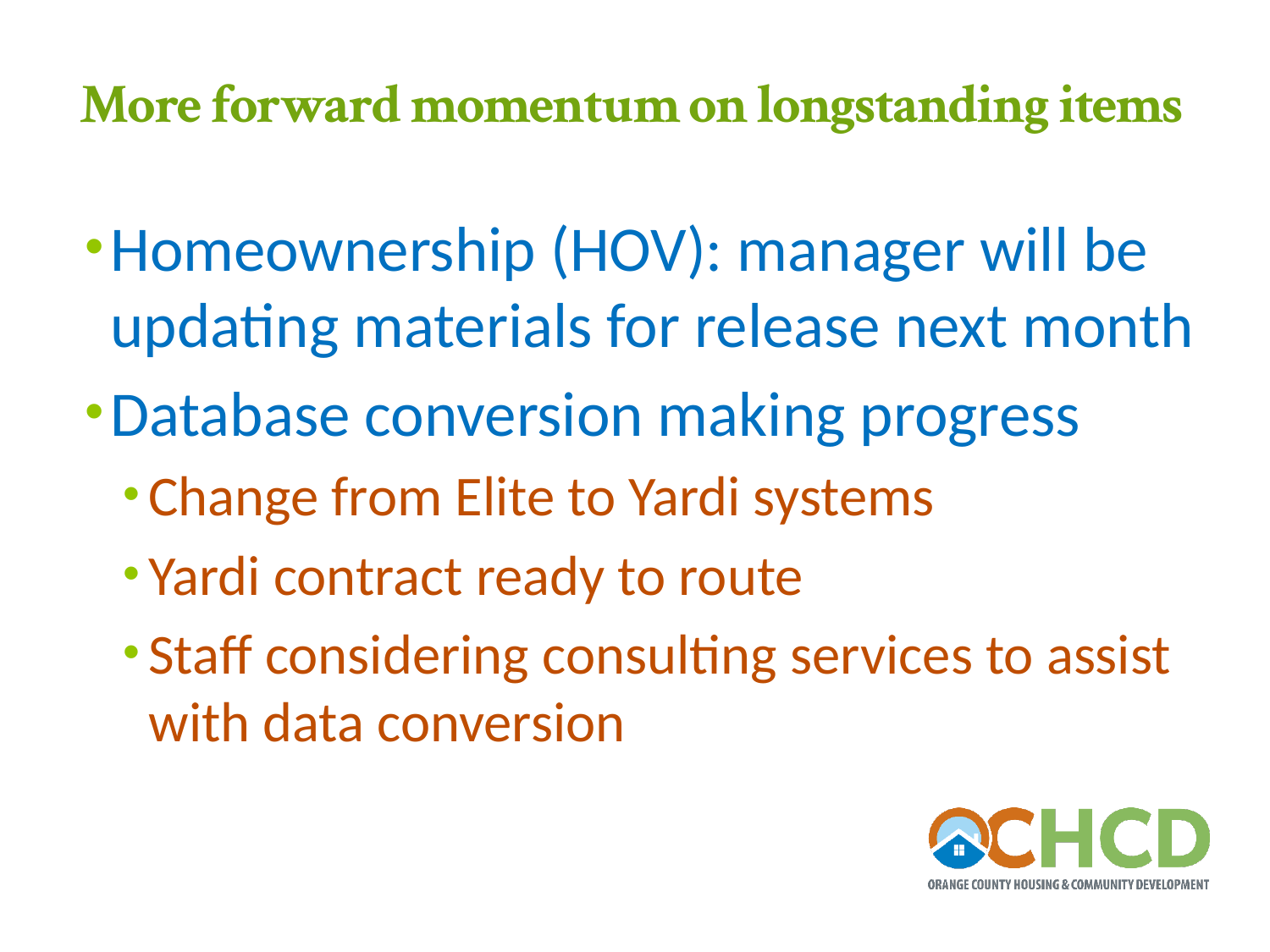

More forward momentum on longstanding items
Homeownership (HOV): manager will be updating materials for release next month
Database conversion making progress
Change from Elite to Yardi systems
Yardi contract ready to route
Staff considering consulting services to assist with data conversion